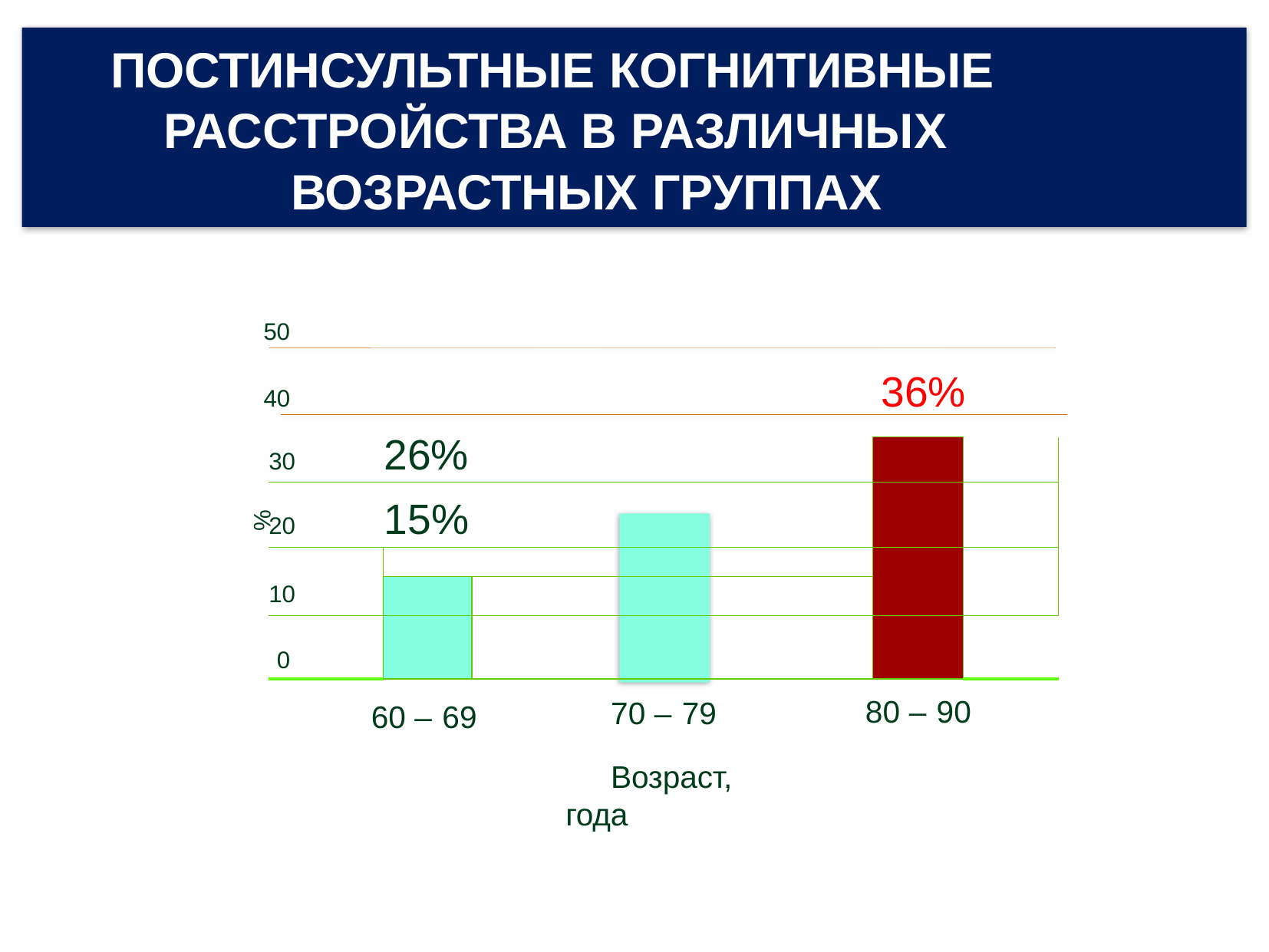

ПОСТИНСУЛЬТНЫЕ КОГНИТИВНЫЕ
РАССТРОЙСТВА В РАЗЛИЧНЫХ
ВОЗРАСТНЫХ ГРУППАХ

50

40	36%

| 30 26% |  |  |  |  |
| --- | --- | --- | --- | --- |
| 20 15% |  |  |  |  |
| 10 |  |  |  |  |
|  |  |  |  |  |
| 0 |  |  |  |  |
%

80 – 90
70 – 79

Возраст, года
60 – 69